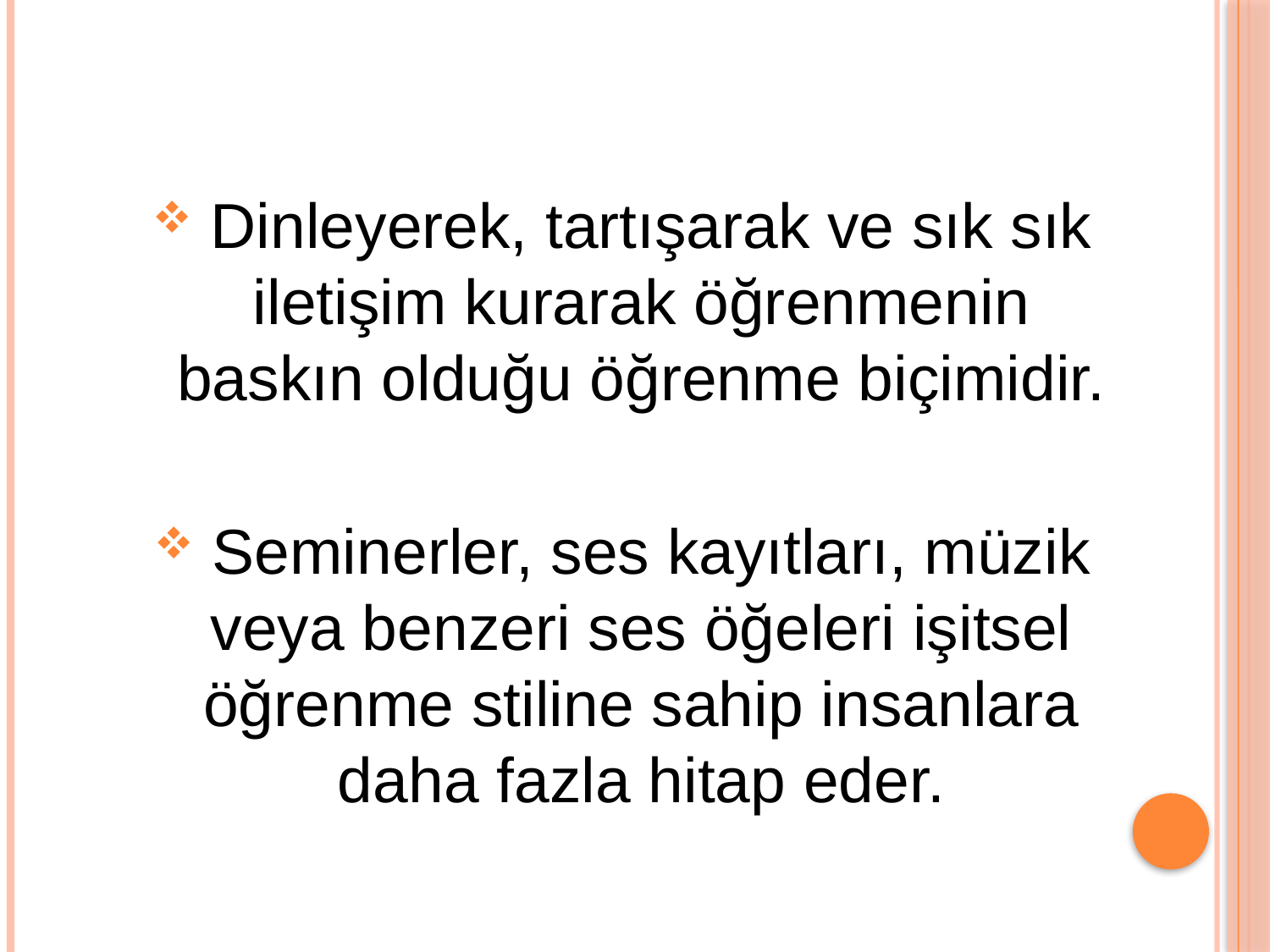

Dinleyerek, tartışarak ve sık sık iletişim kurarak öğrenmenin baskın olduğu öğrenme biçimidir.

 Seminerler, ses kayıtları, müzik veya benzeri ses öğeleri işitsel öğrenme stiline sahip insanlara daha fazla hitap eder.